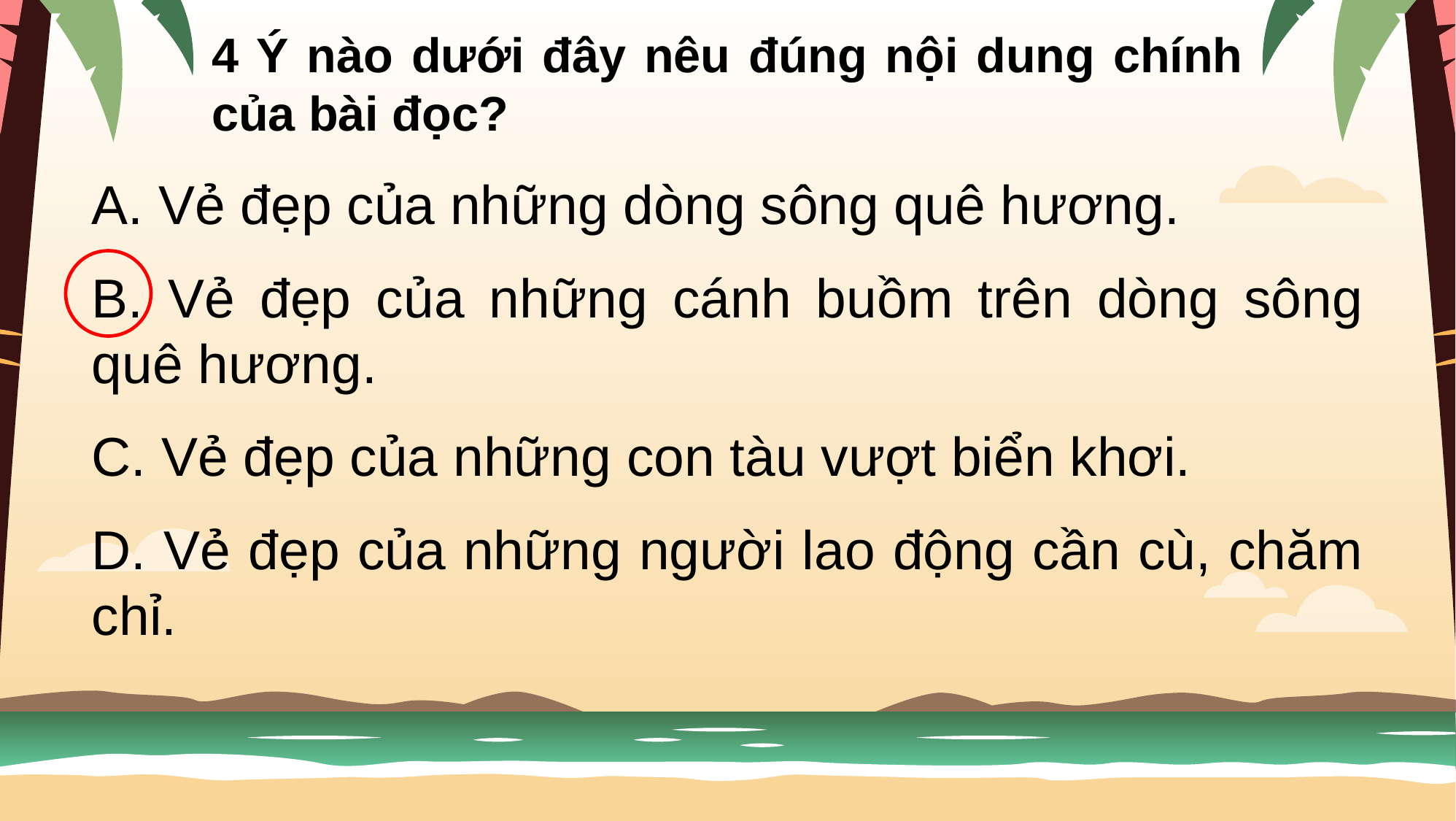

4 Ý nào dưới đây nêu đúng nội dung chính của bài đọc?
A. Vẻ đẹp của những dòng sông quê hương.
B. Vẻ đẹp của những cánh buồm trên dòng sông quê hương.
C. Vẻ đẹp của những con tàu vượt biển khơi.
D. Vẻ đẹp của những người lao động cần cù, chăm chỉ.